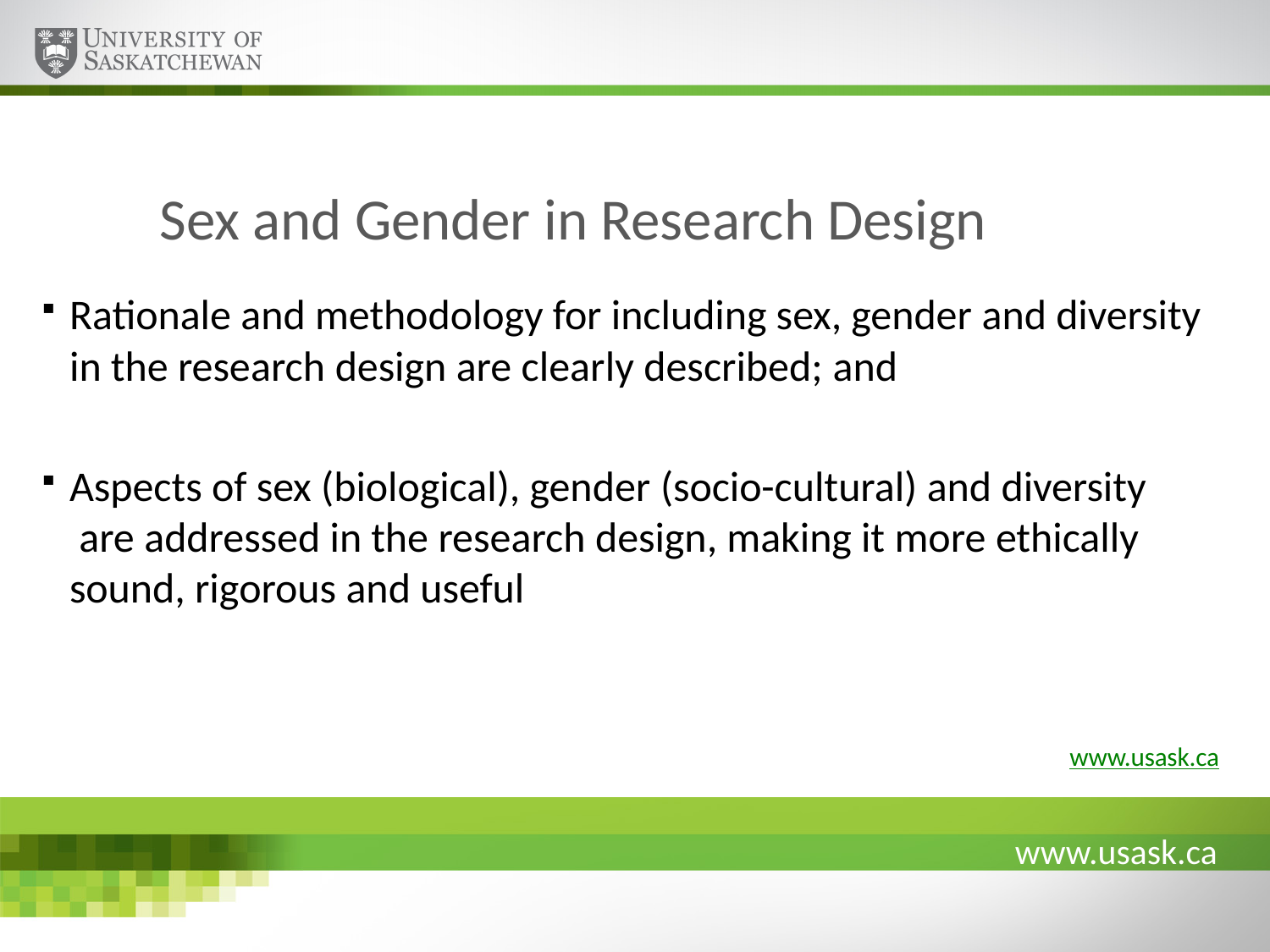

# Sex and Gender in Research Design
Rationale and methodology for including sex, gender and diversity  in the research design are clearly described; and

Aspects of sex (biological), gender (socio-cultural) and diversity  are addressed in the research design, making it more ethically  sound, rigorous and useful
www.usask.ca